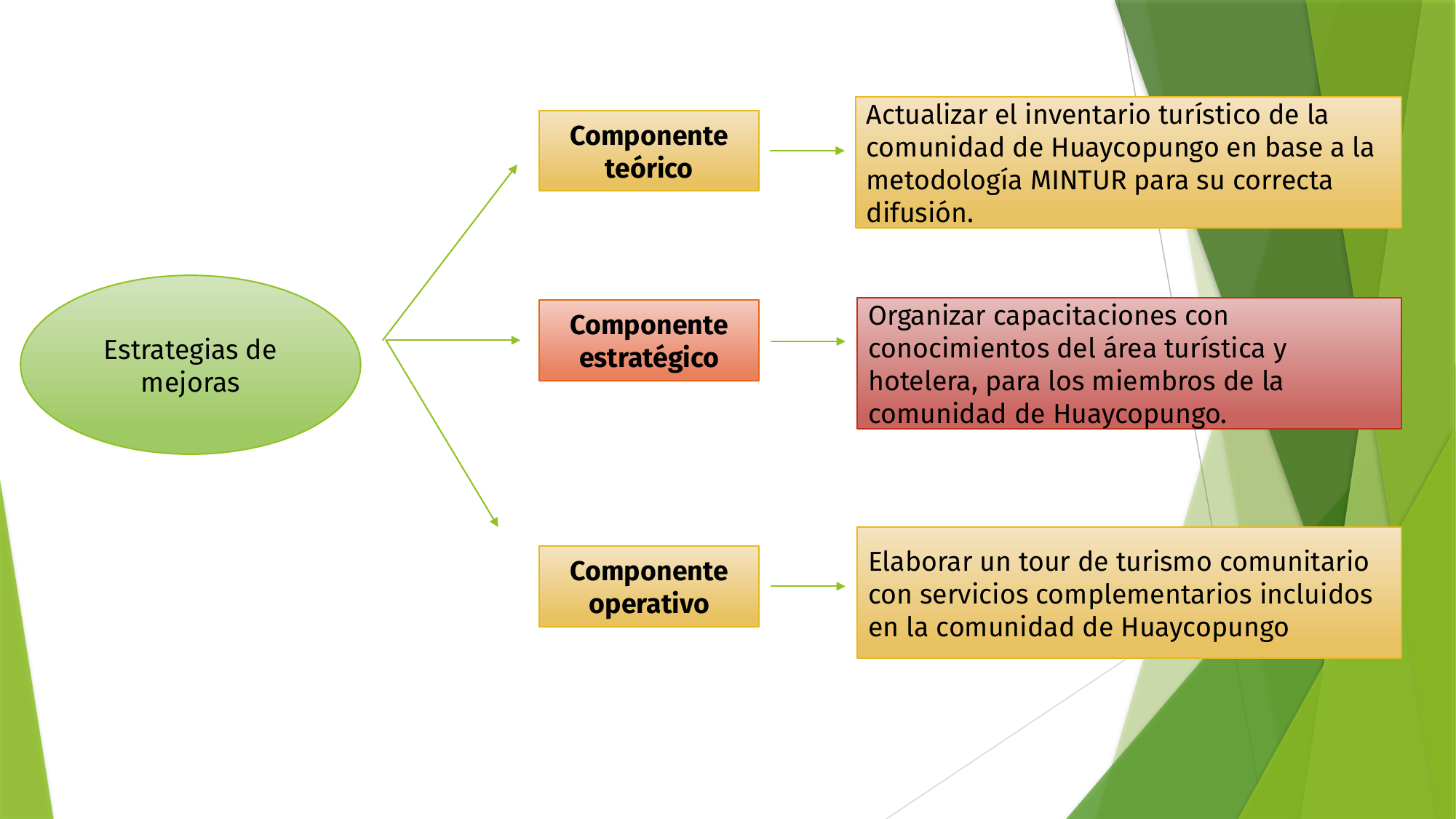

Actualizar el inventario turístico de la comunidad de Huaycopungo en base a la metodología MINTUR para su correcta difusión.
Componente teórico
Estrategias de mejoras
Organizar capacitaciones con conocimientos del área turística y hotelera, para los miembros de la comunidad de Huaycopungo.
Componente estratégico
Elaborar un tour de turismo comunitario con servicios complementarios incluidos en la comunidad de Huaycopungo
Componente operativo